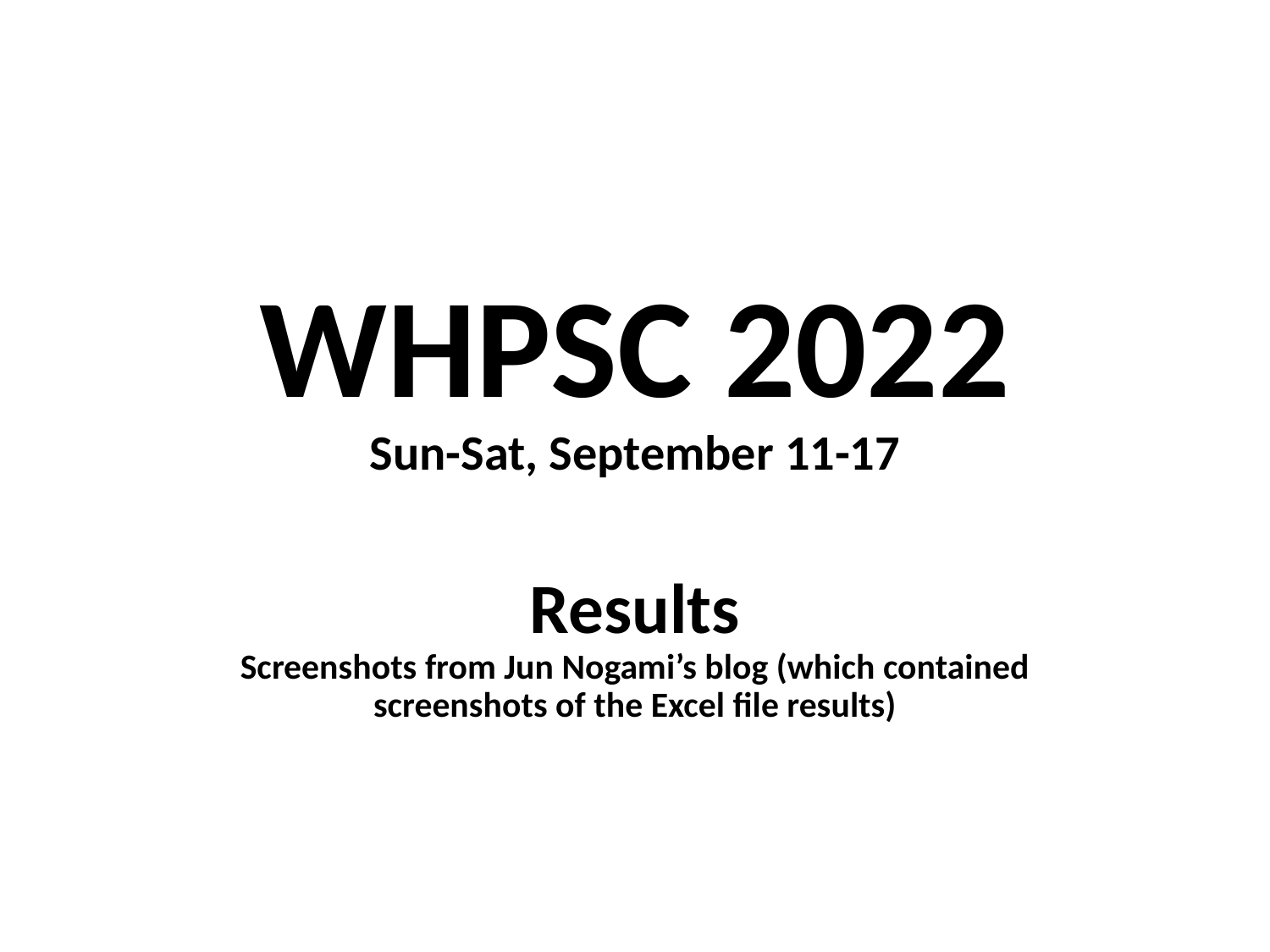

# WHPSC 2022 Sun-Sat, September 11-17
Results
Screenshots from Jun Nogami’s blog (which contained screenshots of the Excel file results)